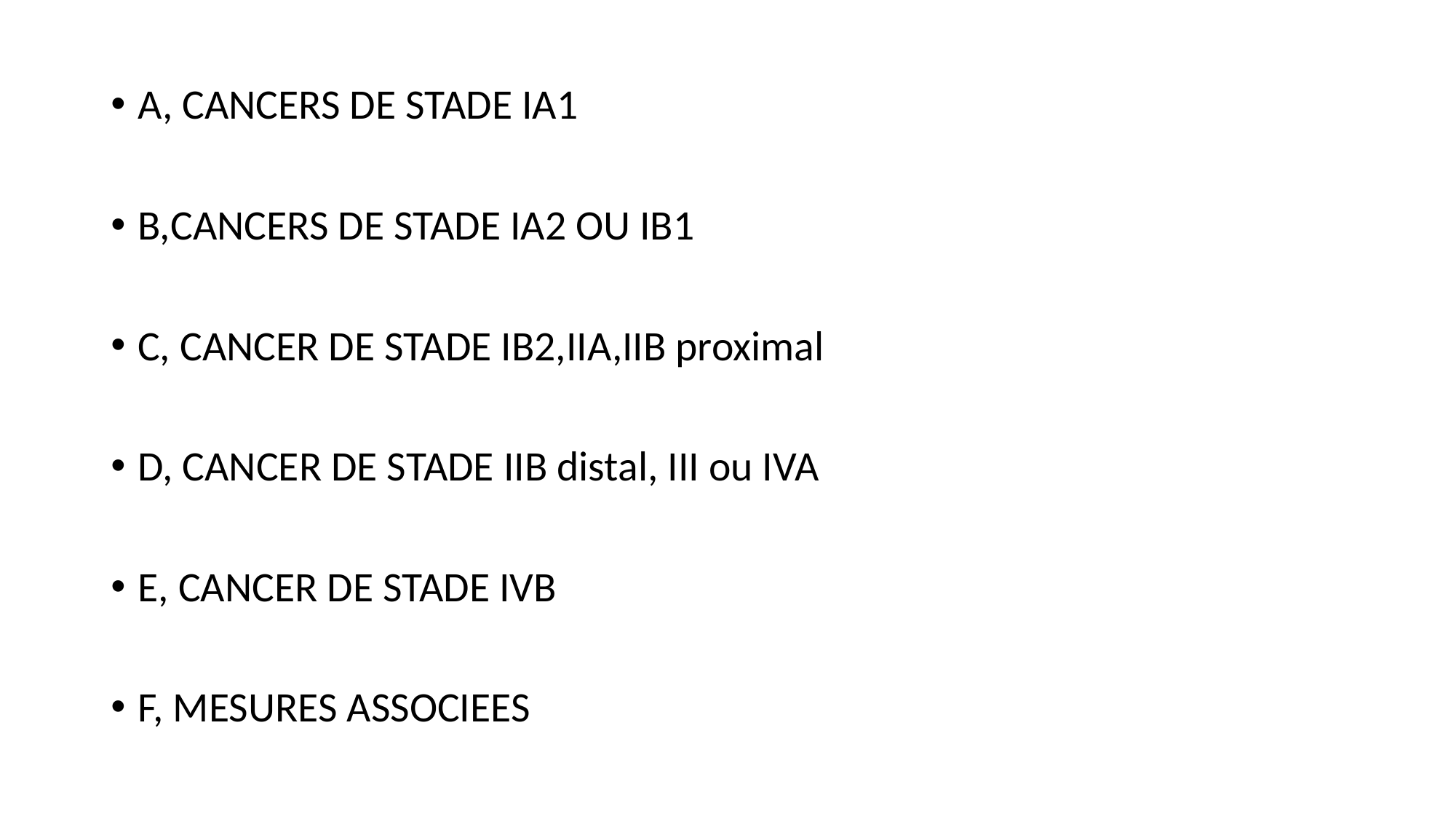

A, CANCERS DE STADE IA1

B,CANCERS DE STADE IA2 OU IB1

C, CANCER DE STADE IB2,IIA,IIB proximal

D, CANCER DE STADE IIB distal, III ou IVA

E, CANCER DE STADE IVB

F, MESURES ASSOCIEES